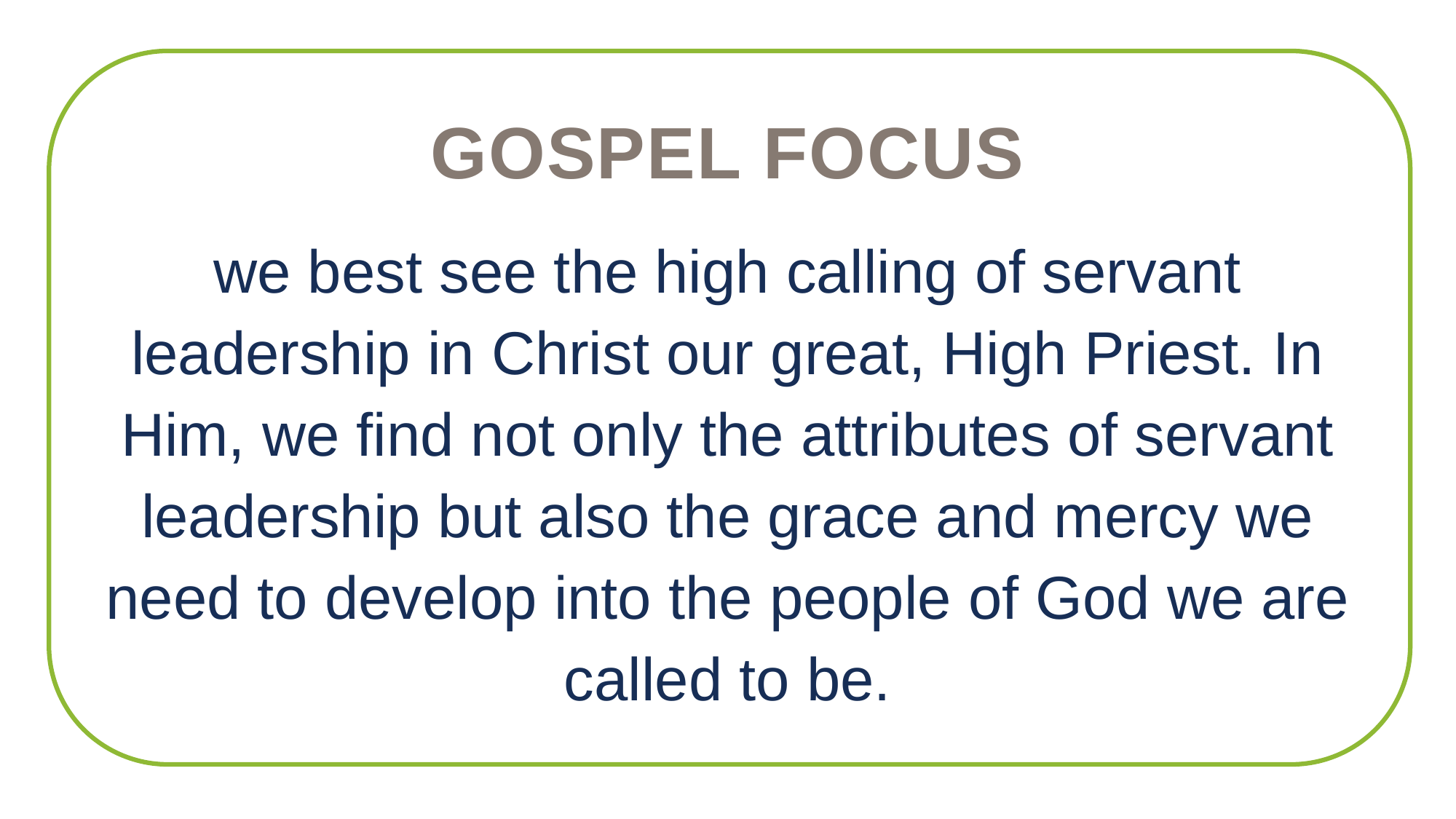

GOSPEL FOCUS
we best see the high calling of servant leadership in Christ our great, High Priest. In Him, we find not only the attributes of servant leadership but also the grace and mercy we need to develop into the people of God we are called to be.